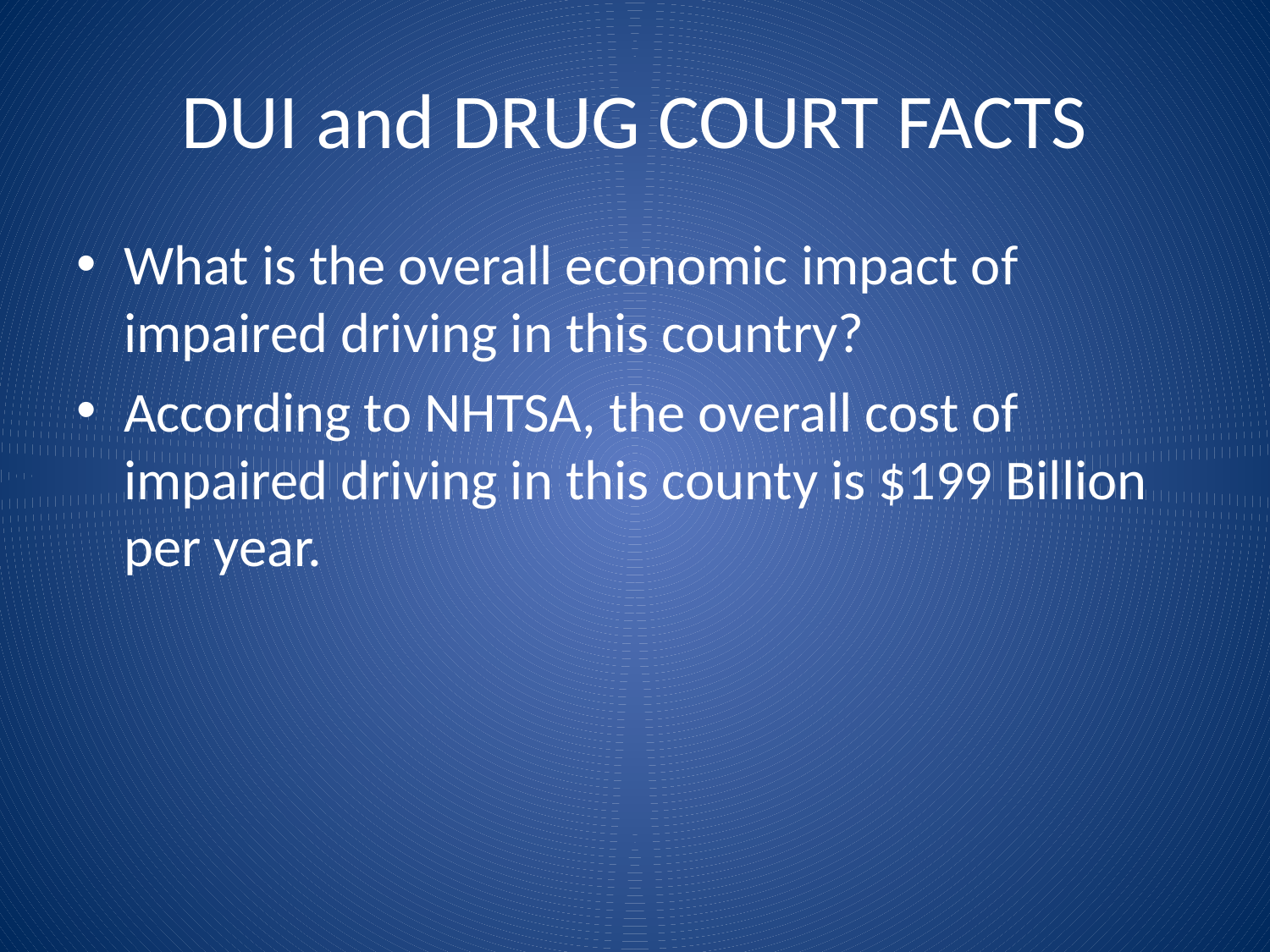

# DUI and DRUG COURT FACTS
What is the overall economic impact of impaired driving in this country?
According to NHTSA, the overall cost of impaired driving in this county is $199 Billion per year.